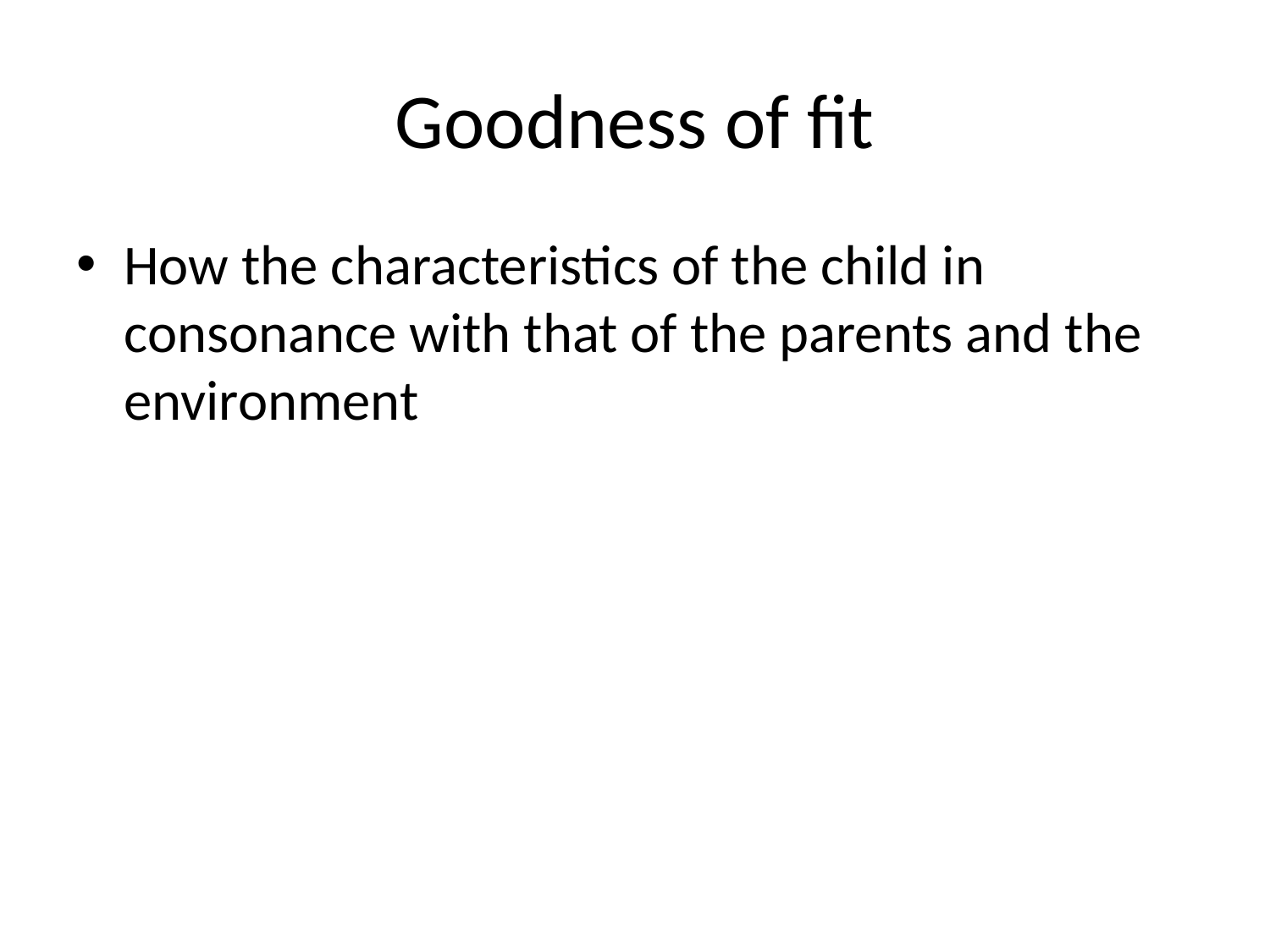

# Goodness of fit
How the characteristics of the child in consonance with that of the parents and the environment